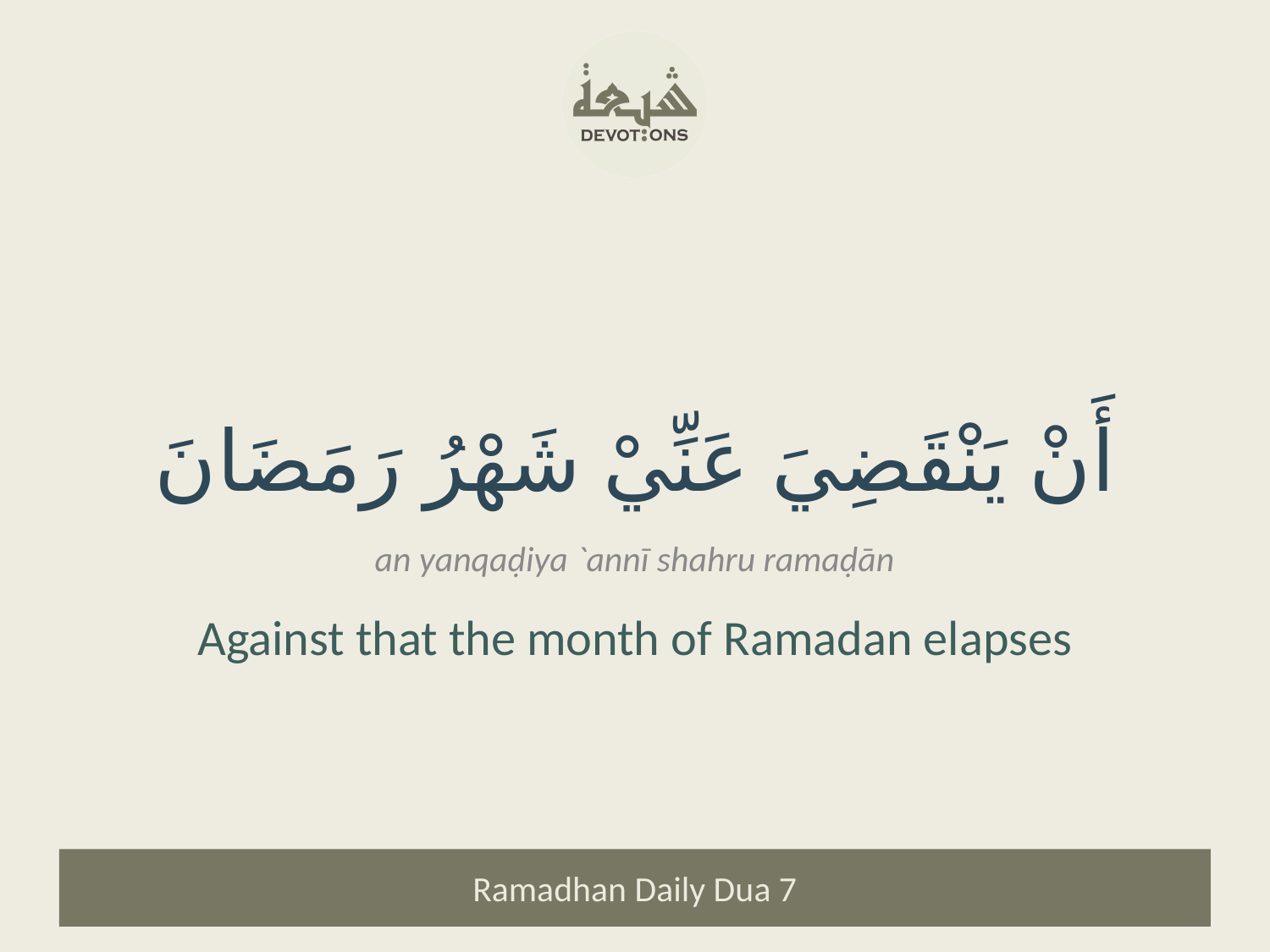

أَنْ يَنْقَضِيَ عَنِّيْ شَهْرُ رَمَضَانَ
an yanqaḍiya `annī shahru ramaḍān
Against that the month of Ramadan elapses
Ramadhan Daily Dua 7